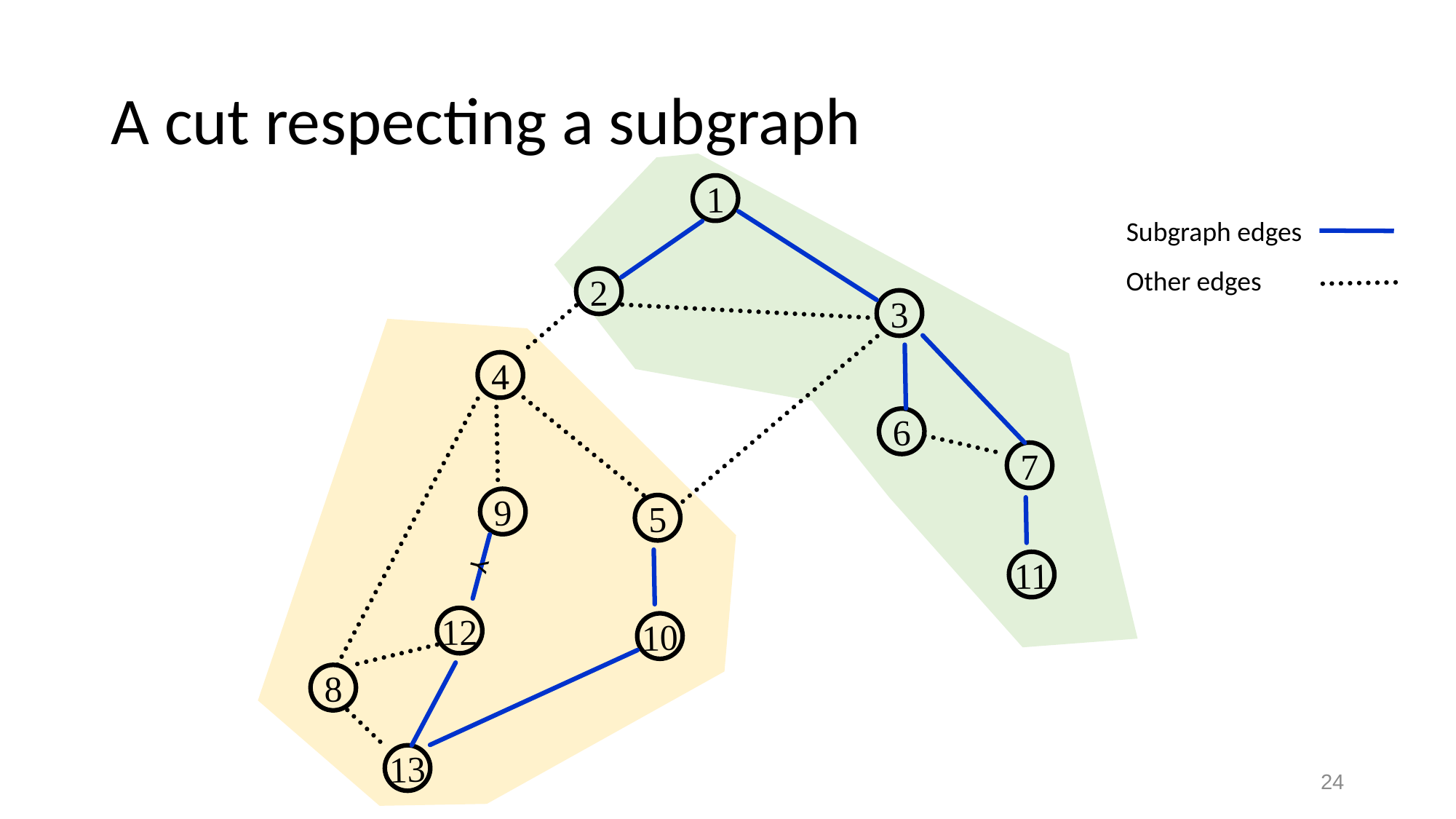

# A cut respecting a subgraph

1

2
3

4

6

7
9
5

Y

11
12
10

8

13
Subgraph edges
Other edges

24
24